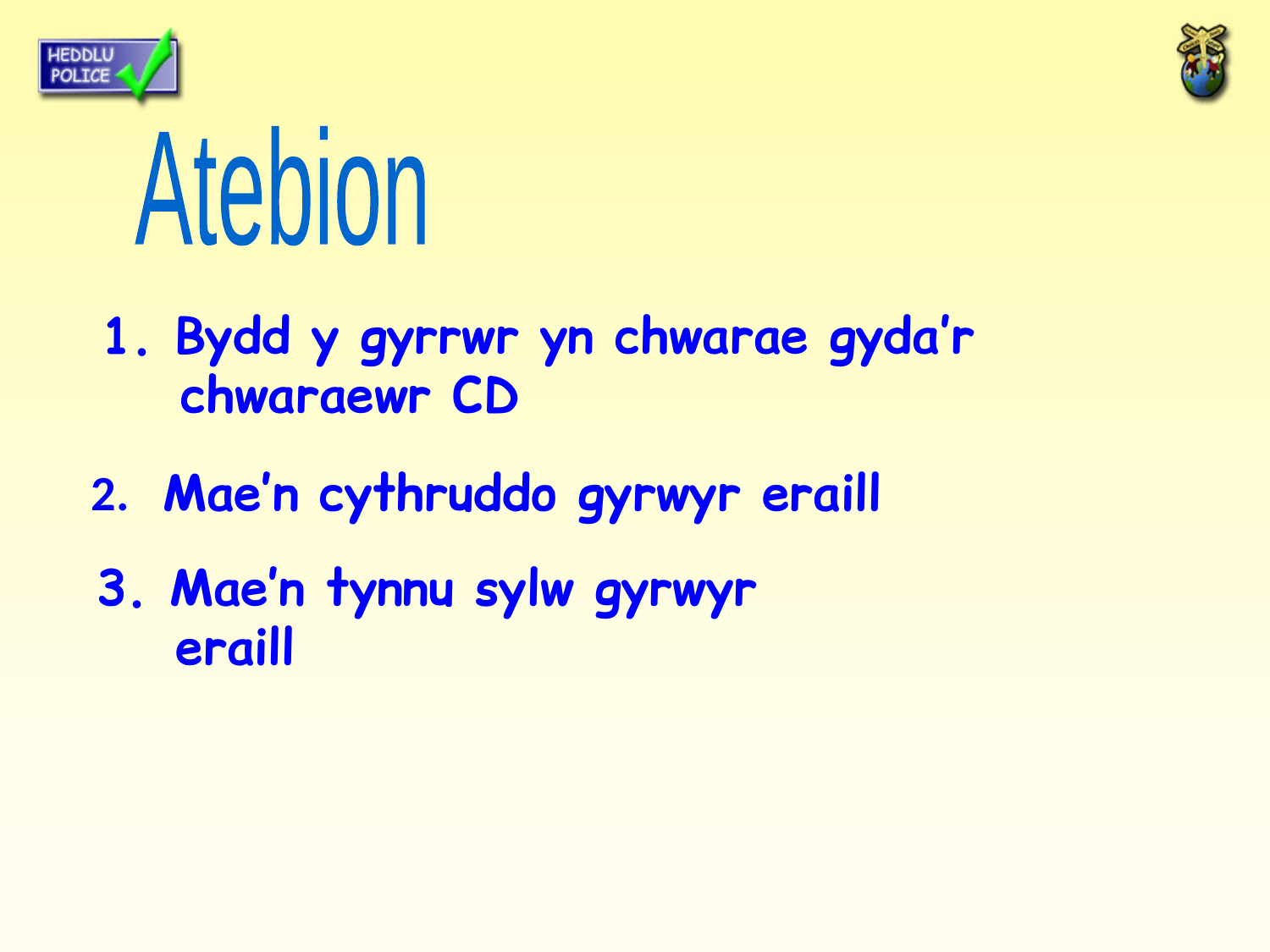

Atebion
1. Bydd y gyrrwr yn chwarae gyda’r chwaraewr CD
2.   Mae’n cythruddo gyrwyr eraill
3. Mae’n tynnu sylw gyrwyr eraill